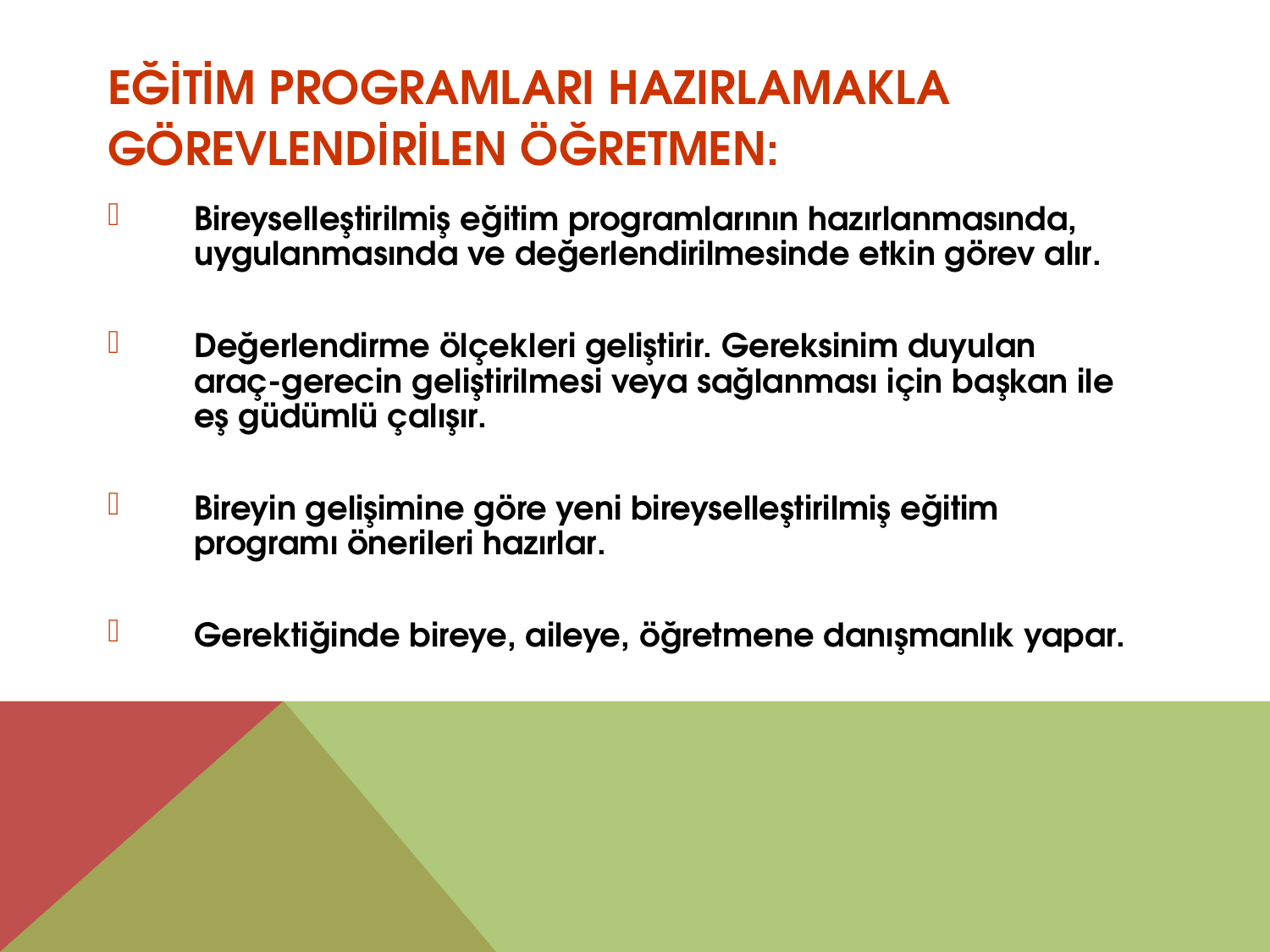

# Eğİtİm ProgramlarI HazIrlamakla Görevlendİrİlen Öğretmen:
Bireyselleştirilmiş eğitim programlarının hazırlanmasında, uygulanmasında ve değerlendirilmesinde etkin görev alır.

Değerlendirme ölçekleri geliştirir. Gereksinim duyulan araç-gerecin geliştirilmesi veya sağlanması için başkan ile eş güdümlü çalışır.

Bireyin gelişimine göre yeni bireyselleştirilmiş eğitim programı önerileri hazırlar.

Gerektiğinde bireye, aileye, öğretmene danışmanlık yapar.